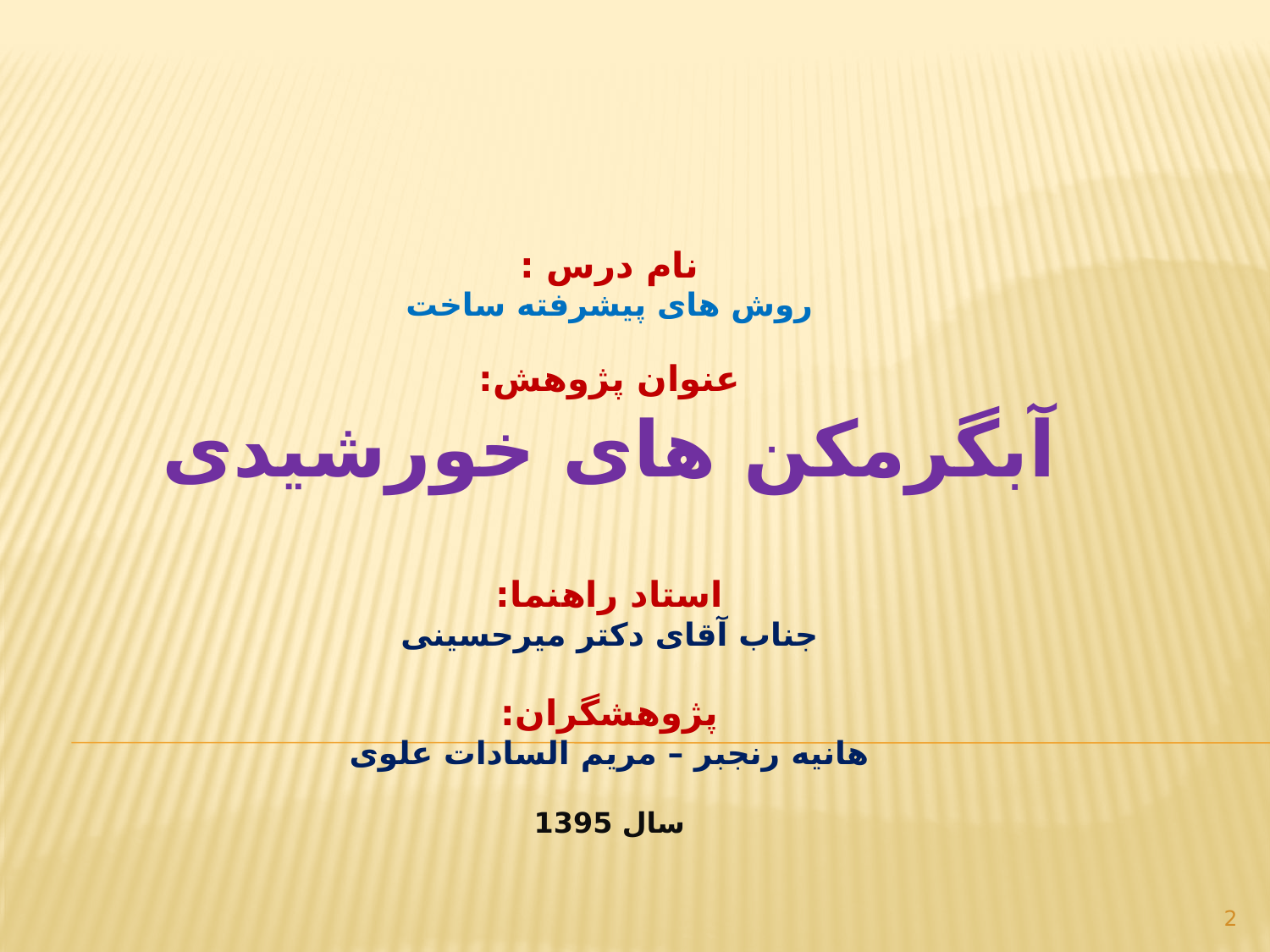

# نام درس : روش های پیشرفته ساخت عنوان پژوهش: آبگرمکن های خورشیدی استاد راهنما: جناب آقای دکتر میرحسینی پژوهشگران: هانیه رنجبر – مریم السادات علوی سال 1395
2